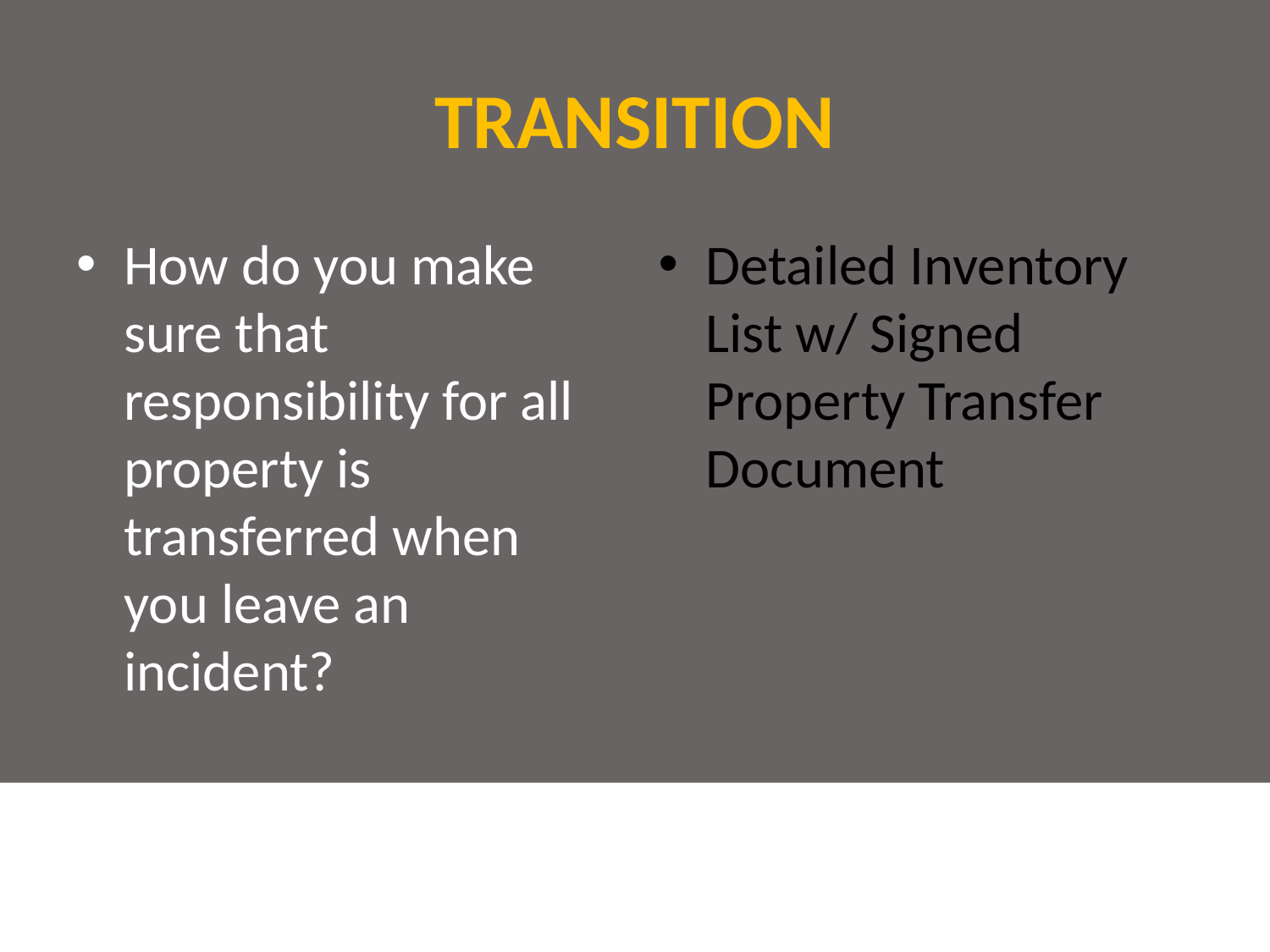

# TRANSITION
How do you make sure that responsibility for all property is transferred when you leave an incident?
Detailed Inventory List w/ Signed Property Transfer Document